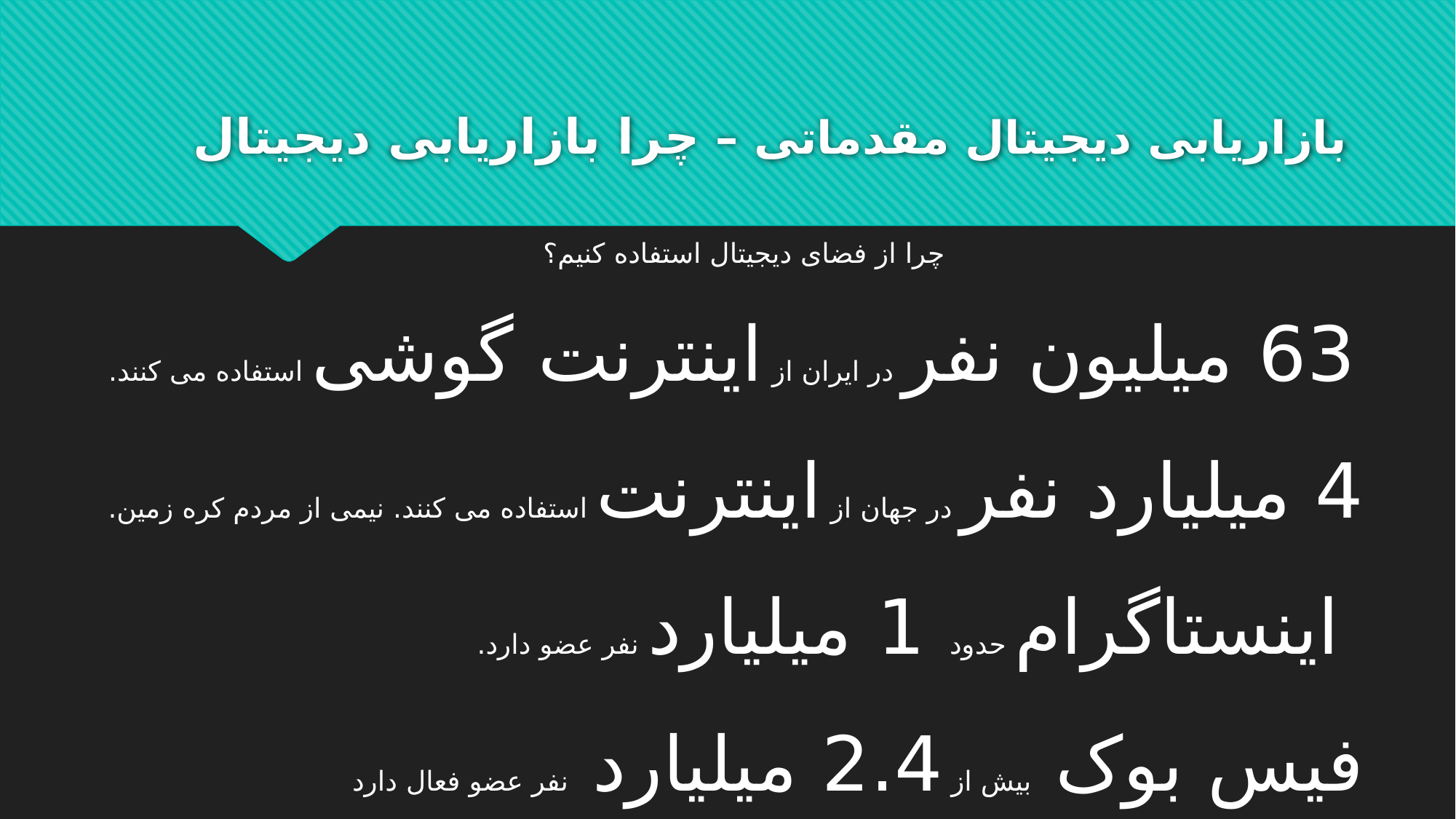

# بازاریابی دیجیتال مقدماتی – چرا بازاریابی دیجیتال
چرا از فضای دیجیتال استفاده کنیم؟
 63 میلیون نفر در ایران از اینترنت گوشی استفاده می کنند.
4 میلیارد نفر در جهان از اینترنت استفاده می کنند. نیمی از مردم کره زمین.
 اینستاگرام حدود 1 میلیارد نفر عضو دارد.
فیس بوک بیش از 2.4 میلیارد نفر عضو فعال دارد
63  هزار جستجو در ثانیه در  گوگل صورت می پذیرد.